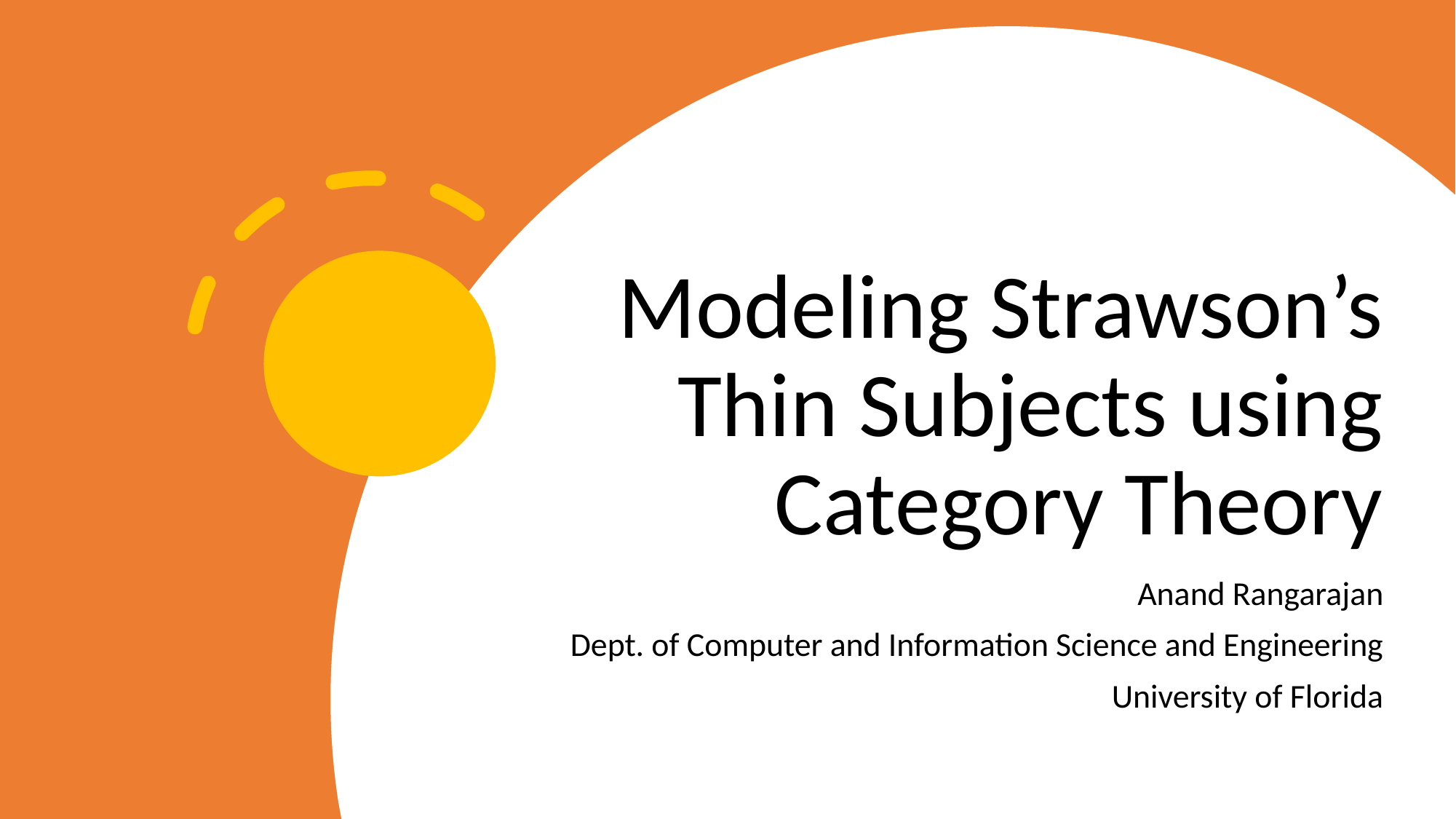

# Modeling Strawson’s Thin Subjects using Category Theory

Anand Rangarajan
Dept. of Computer and Information Science and Engineering
University of Florida